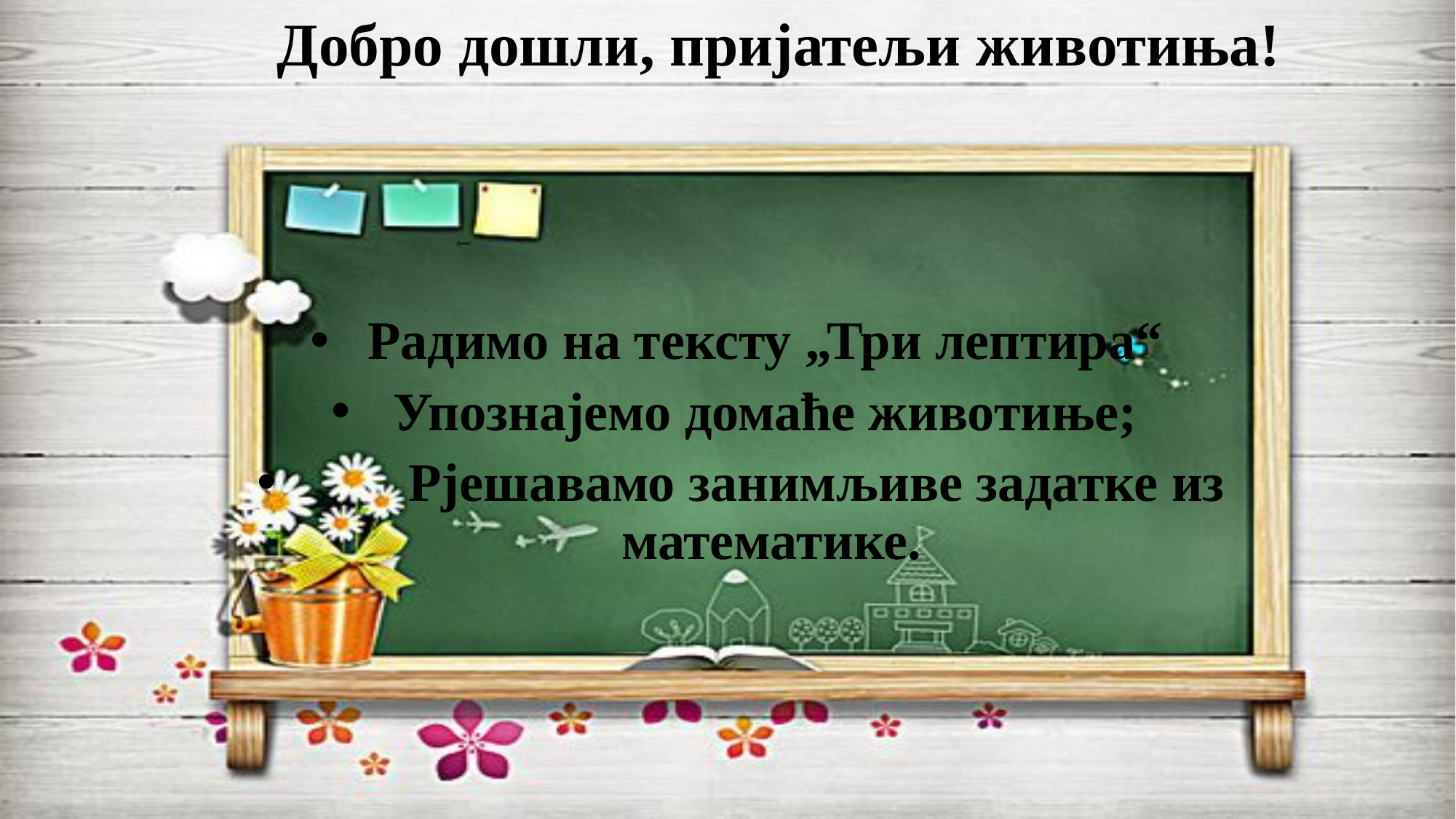

Дoбро дошли, пријатељи животиња!
# Данас:
Радимо на тексту „Три лептира“
Упознајемо домаће животиње;
	Рјешавамо занимљиве задатке из математике.